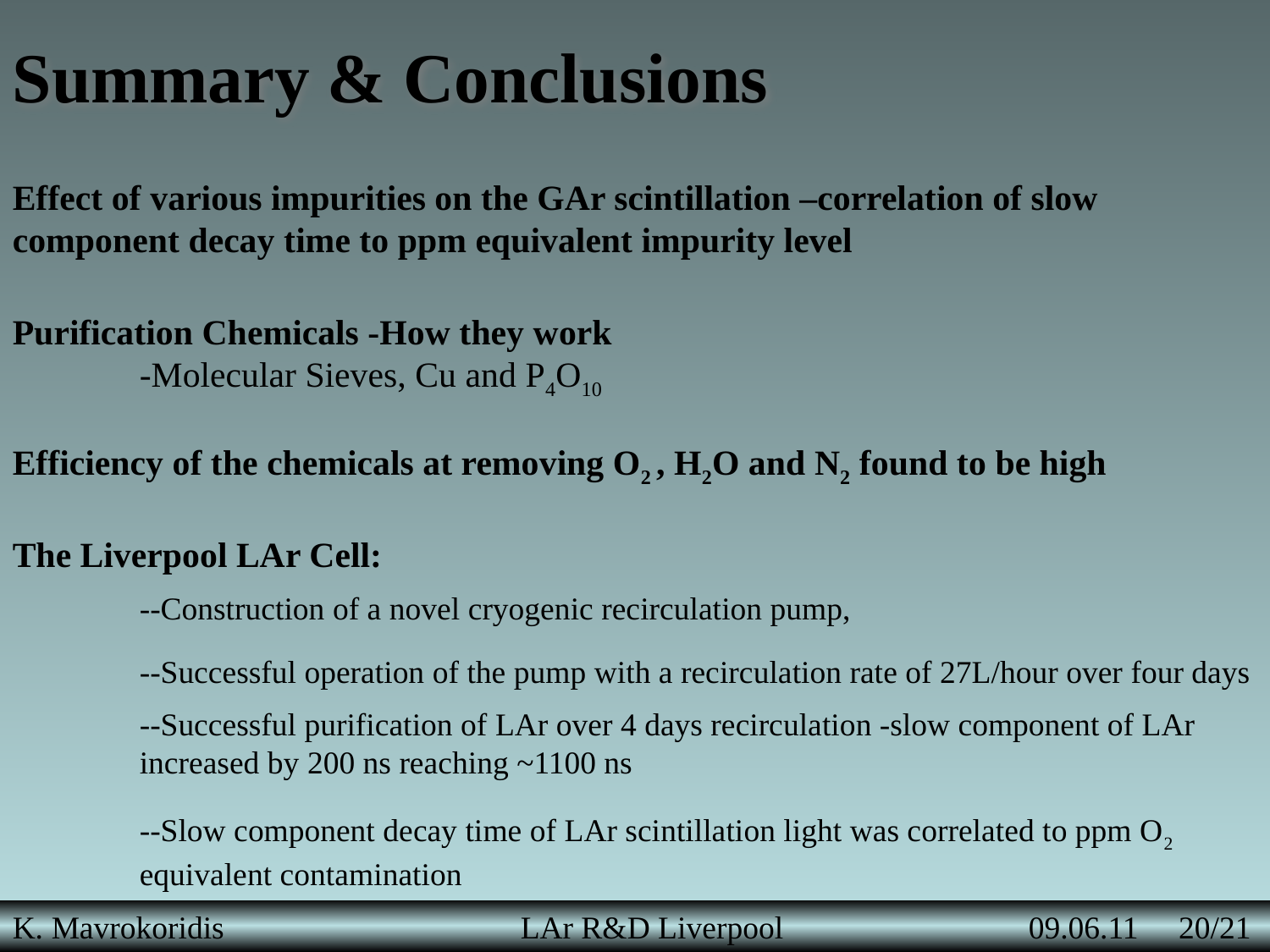

Summary & Conclusions
Effect of various impurities on the GAr scintillation –correlation of slow component decay time to ppm equivalent impurity level
Purification Chemicals -How they work
 	-Molecular Sieves, Cu and P4O10
Efficiency of the chemicals at removing O2 , H2O and N2 found to be high
The Liverpool LAr Cell:
--Construction of a novel cryogenic recirculation pump,
--Successful operation of the pump with a recirculation rate of 27L/hour over four days
--Successful purification of LAr over 4 days recirculation -slow component of LAr increased by 200 ns reaching ~1100 ns
--Slow component decay time of LAr scintillation light was correlated to ppm O2 equivalent contamination
K. Mavrokoridis               		LAr R&D Liverpool		09.06.11     20/21